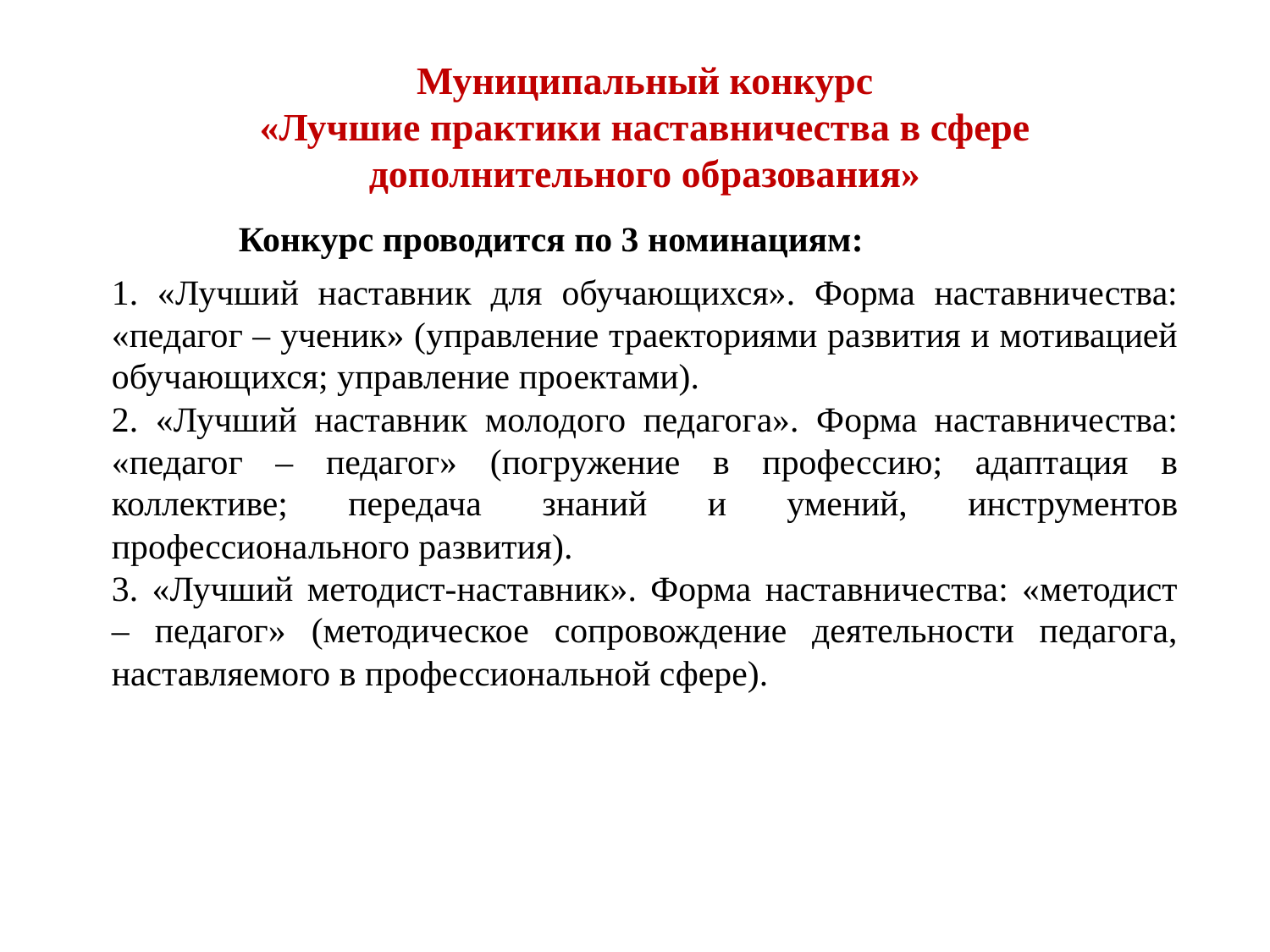

Муниципальный конкурс
«Лучшие практики наставничества в сфере дополнительного образования»

	Конкурс проводится по 3 номинациям:

1. «Лучший наставник для обучающихся». Форма наставничества: «педагог – ученик» (управление траекториями развития и мотивацией обучающихся; управление проектами).
2. «Лучший наставник молодого педагога». Форма наставничества: «педагог – педагог» (погружение в профессию; адаптация в коллективе; передача знаний и умений, инструментов профессионального развития).
3. «Лучший методист-наставник». Форма наставничества: «методист – педагог» (методическое сопровождение деятельности педагога, наставляемого в профессиональной сфере).